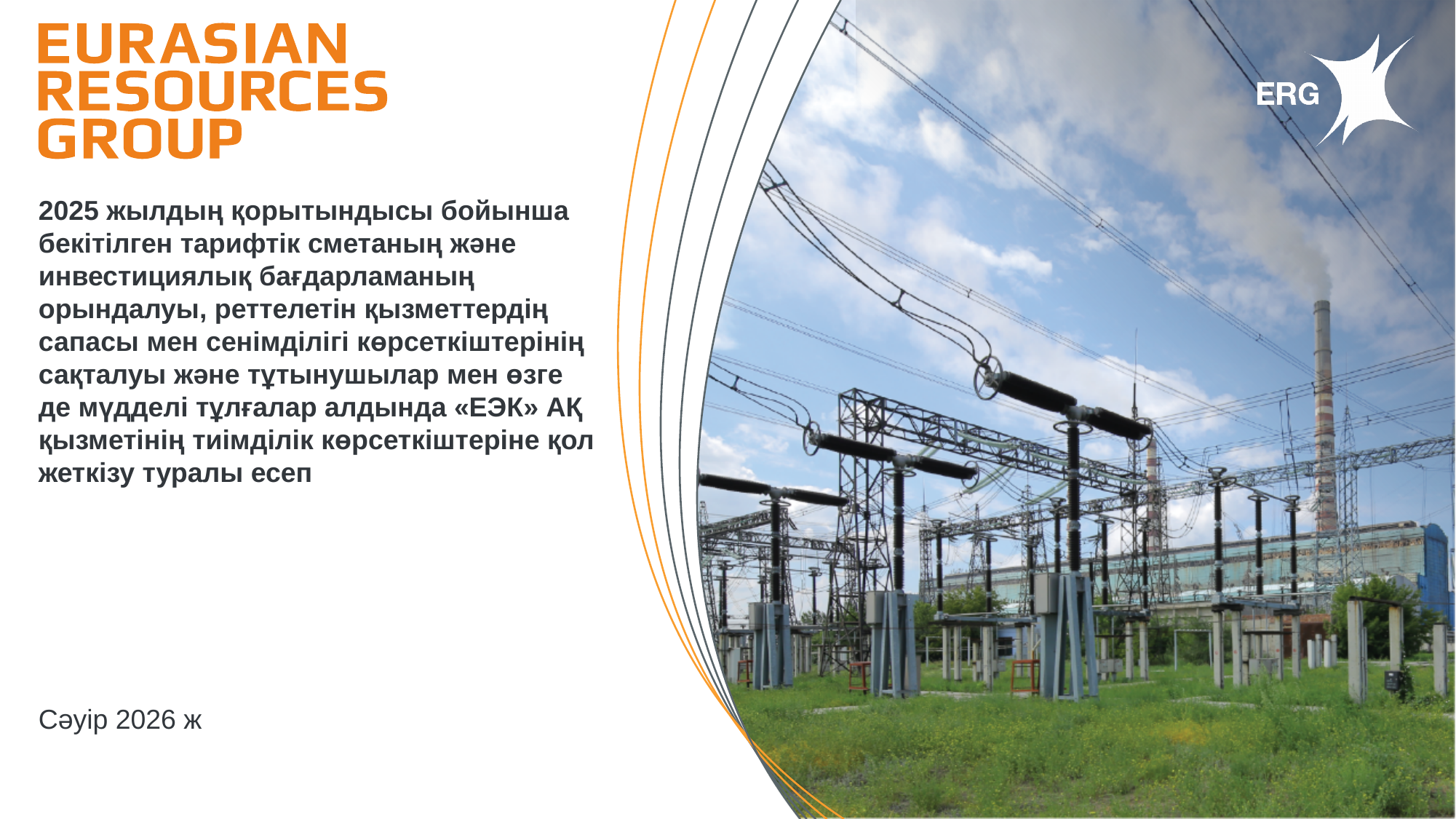

2025 жылдың қорытындысы бойынша бекітілген тарифтік сметаның және инвестициялық бағдарламаның орындалуы, реттелетін қызметтердің сапасы мен сенімділігі көрсеткіштерінің сақталуы және тұтынушылар мен өзге де мүдделі тұлғалар алдында «ЕЭК» АҚ қызметінің тиімділік көрсеткіштеріне қол жеткізу туралы есеп
Сәуір 2026 ж